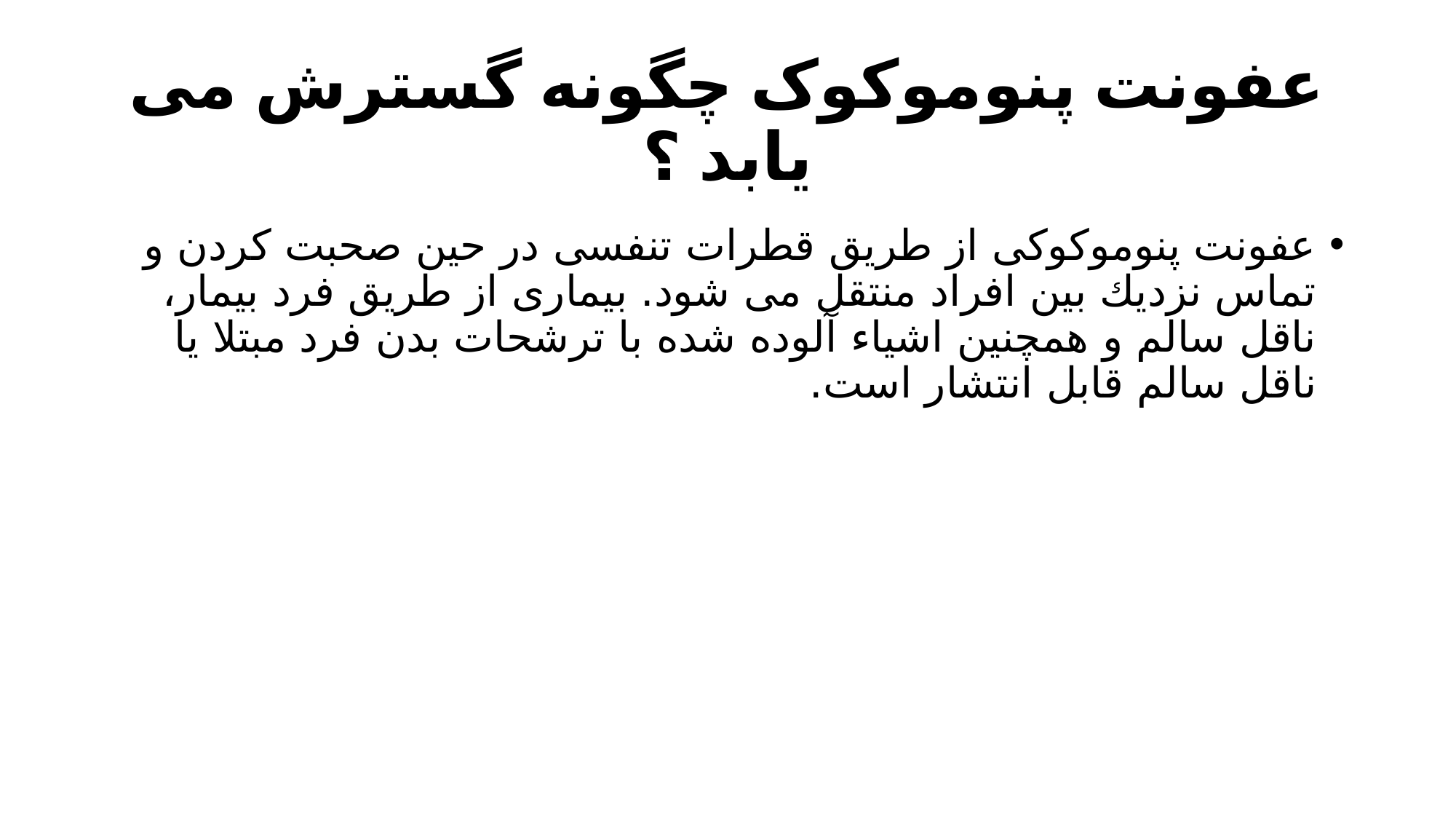

# عفونت پنوموکوک چگونه گسترش می یابد ؟
عفونت پنوموکوکی از طریق قطرات تنفسی در حین صحبت کردن و تماس نزدیك بین افراد منتقل می شود. بیماری از طریق فرد بیمار، ناقل سالم و همچنین اشیاء آلوده شده با ترشحات بدن فرد مبتلا یا ناقل سالم قابل انتشار است.